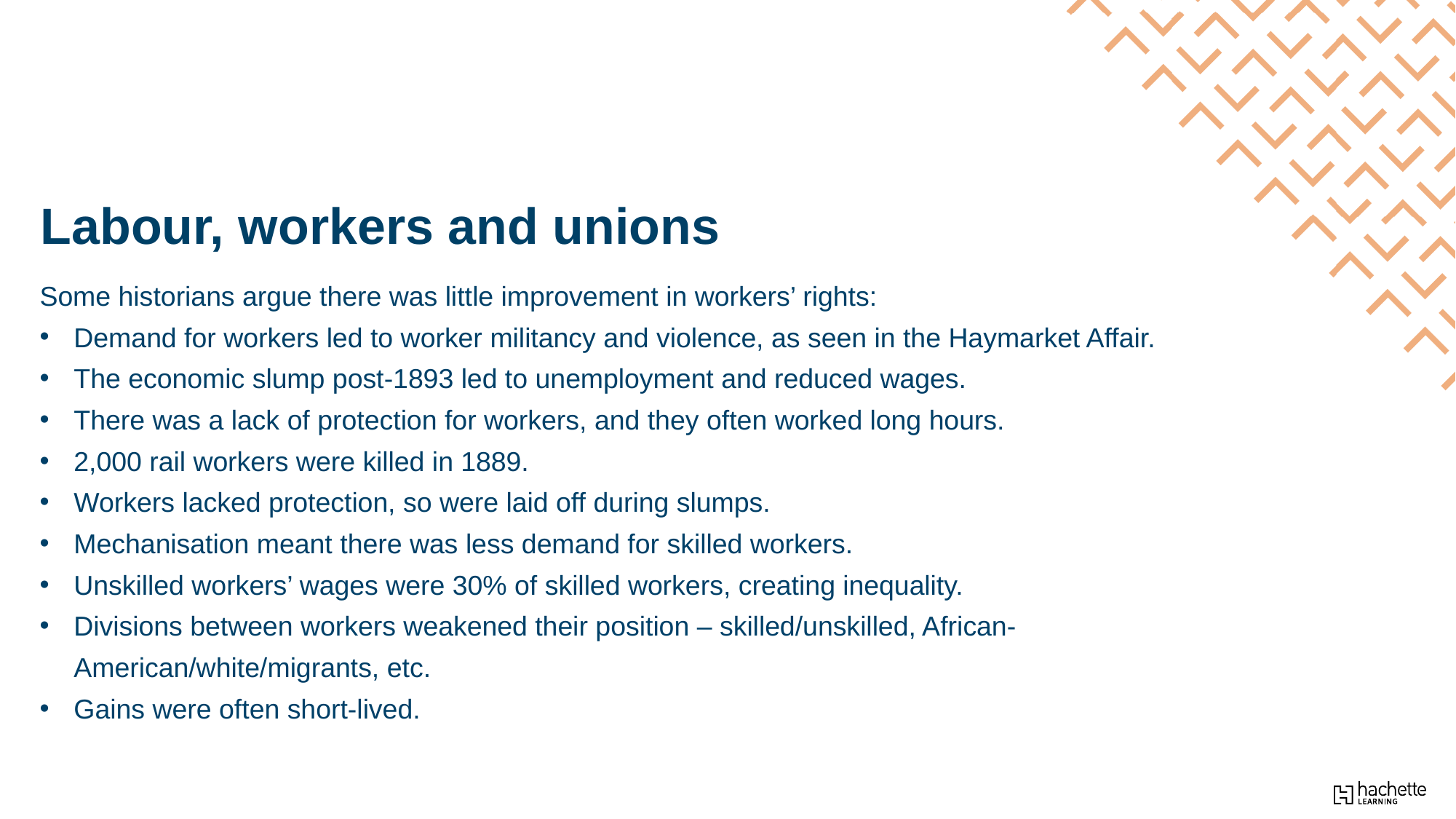

Labour, workers and unions
Some historians argue there was little improvement in workers’ rights:
Demand for workers led to worker militancy and violence, as seen in the Haymarket Affair.
The economic slump post-1893 led to unemployment and reduced wages.
There was a lack of protection for workers, and they often worked long hours.
2,000 rail workers were killed in 1889.
Workers lacked protection, so were laid off during slumps.
Mechanisation meant there was less demand for skilled workers.
Unskilled workers’ wages were 30% of skilled workers, creating inequality.
Divisions between workers weakened their position – skilled/unskilled, African- American/white/migrants, etc.
Gains were often short-lived.